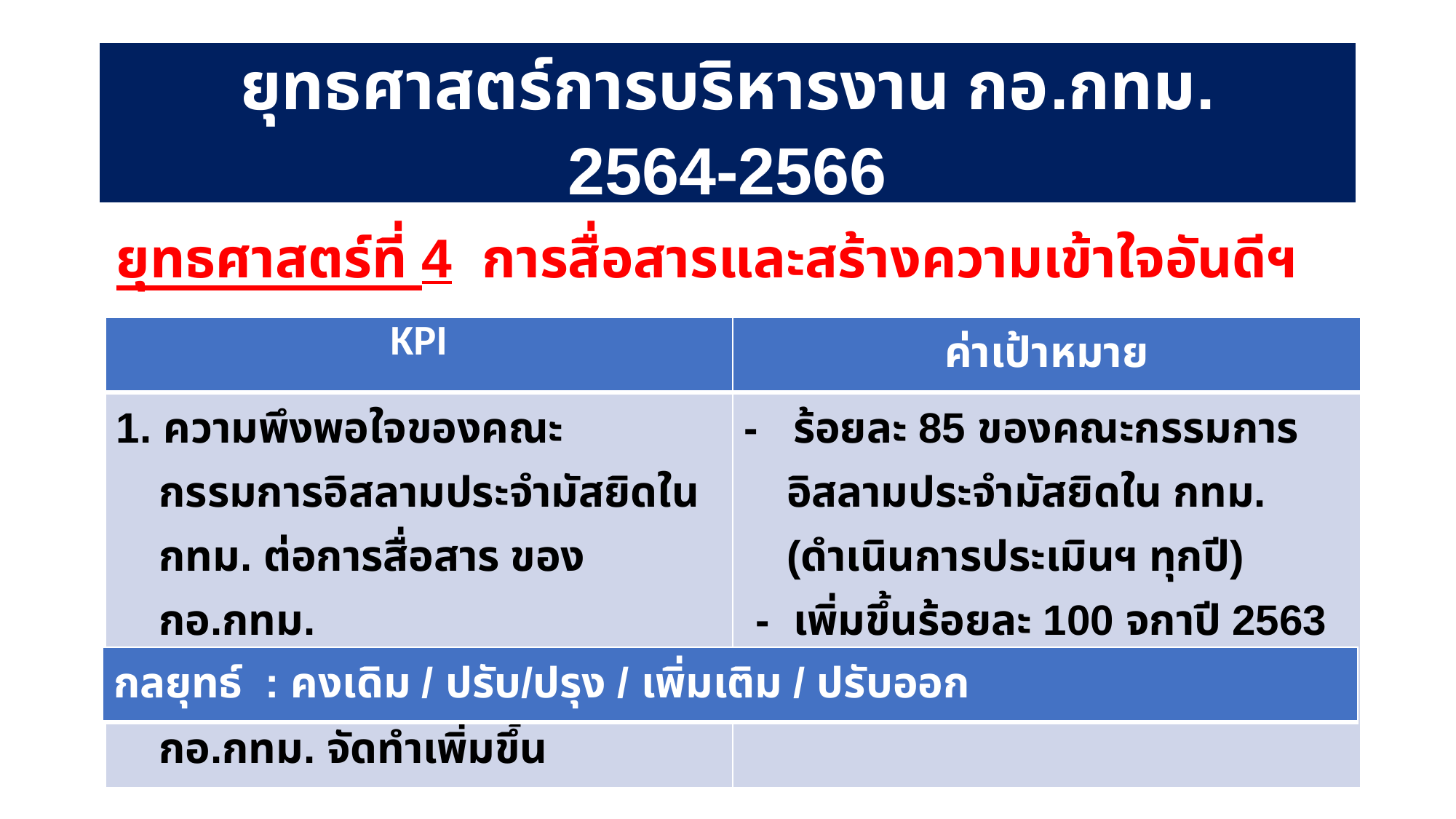

# ยุทธศาสตร์การบริหารงาน กอ.กทม. 2564-2566
ยุทธศาสตร์ที่ 4  การสื่อสารและสร้างความเข้าใจอันดีฯ
| KPI | ค่าเป้าหมาย |
| --- | --- |
| 1. ความพึงพอใจของคณะกรรมการอิสลามประจำมัสยิดใน กทม. ต่อการสื่อสาร ของ กอ.กทม. 2. จำนวนผู้รับสื่อต่าง ๆ ที่ กอ.กทม. จัดทำเพิ่มขึ้น | - ร้อยละ 85 ของคณะกรรมการอิสลามประจำมัสยิดใน กทม. (ดำเนินการประเมินฯ ทุกปี)  - เพิ่มขึ้นร้อยละ 100 จกาปี 2563 |

| กลยุทธ์ : คงเดิม / ปรับ/ปรุง / เพิ่มเติม / ปรับออก |
| --- |